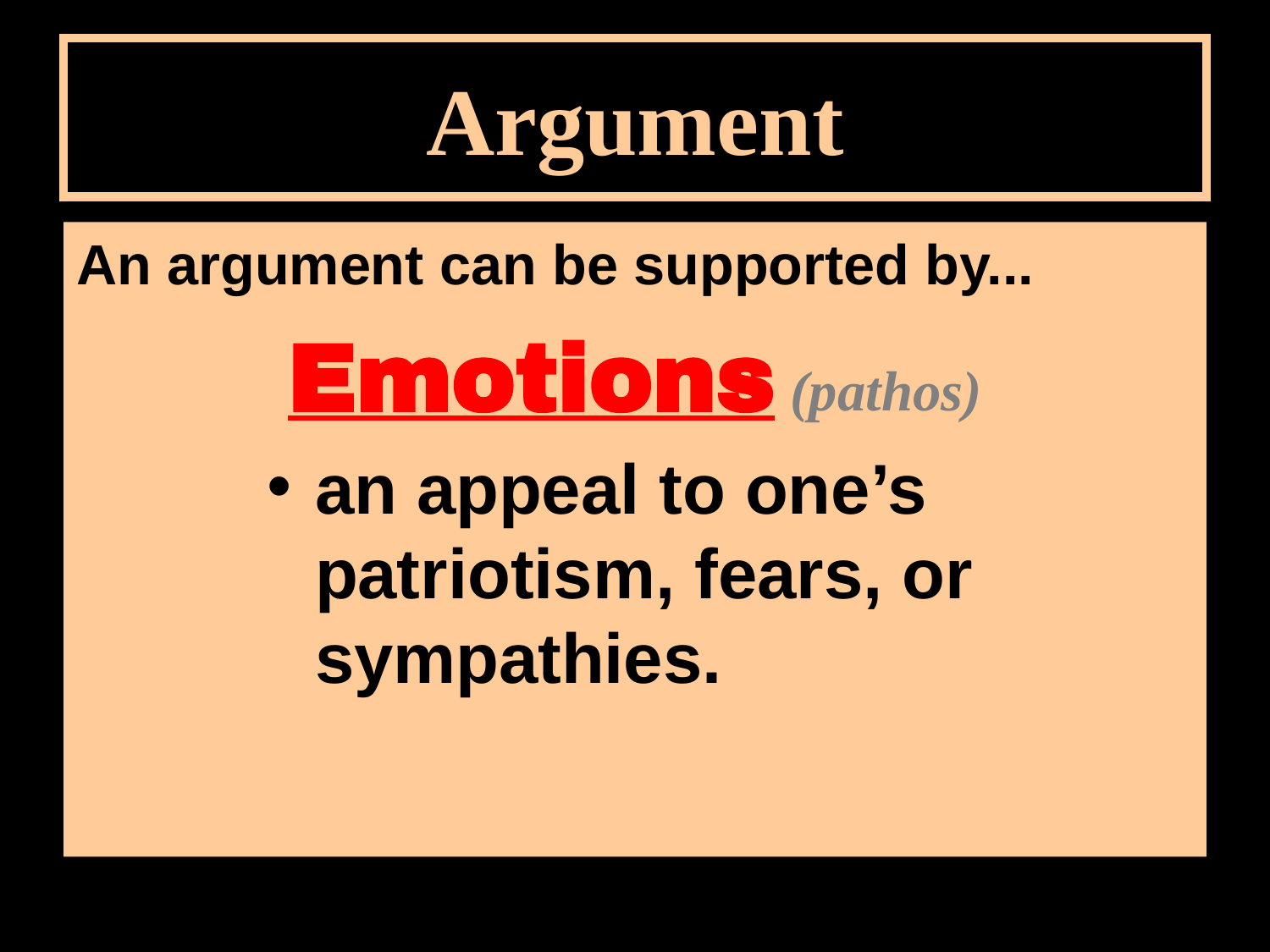

# Argument
An argument can be supported by...
Emotions (pathos)
an appeal to one’s patriotism, fears, or sympathies.